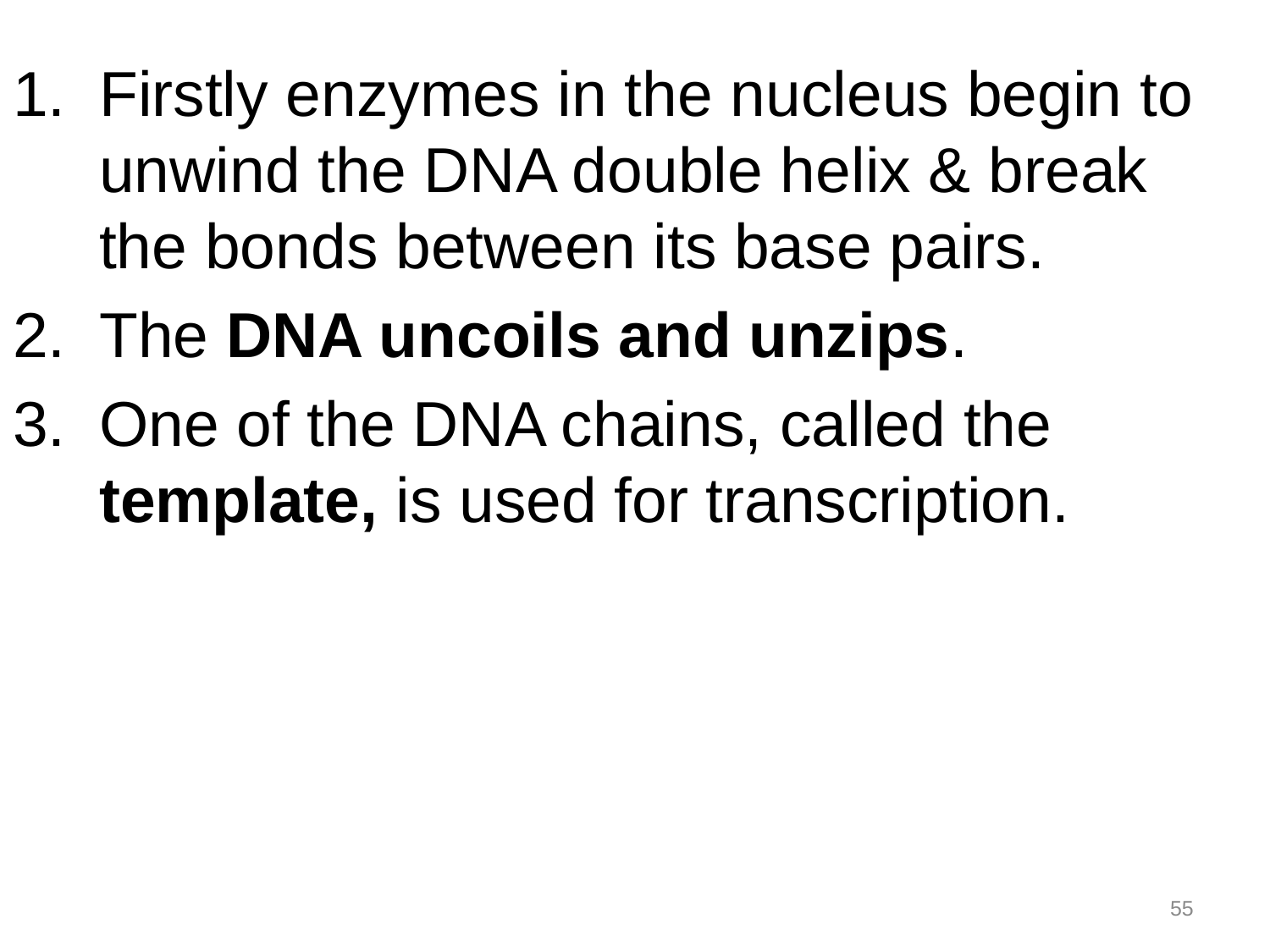

Firstly enzymes in the nucleus begin to unwind the DNA double helix & break the bonds between its base pairs.
The DNA uncoils and unzips.
One of the DNA chains, called the template, is used for transcription.
55